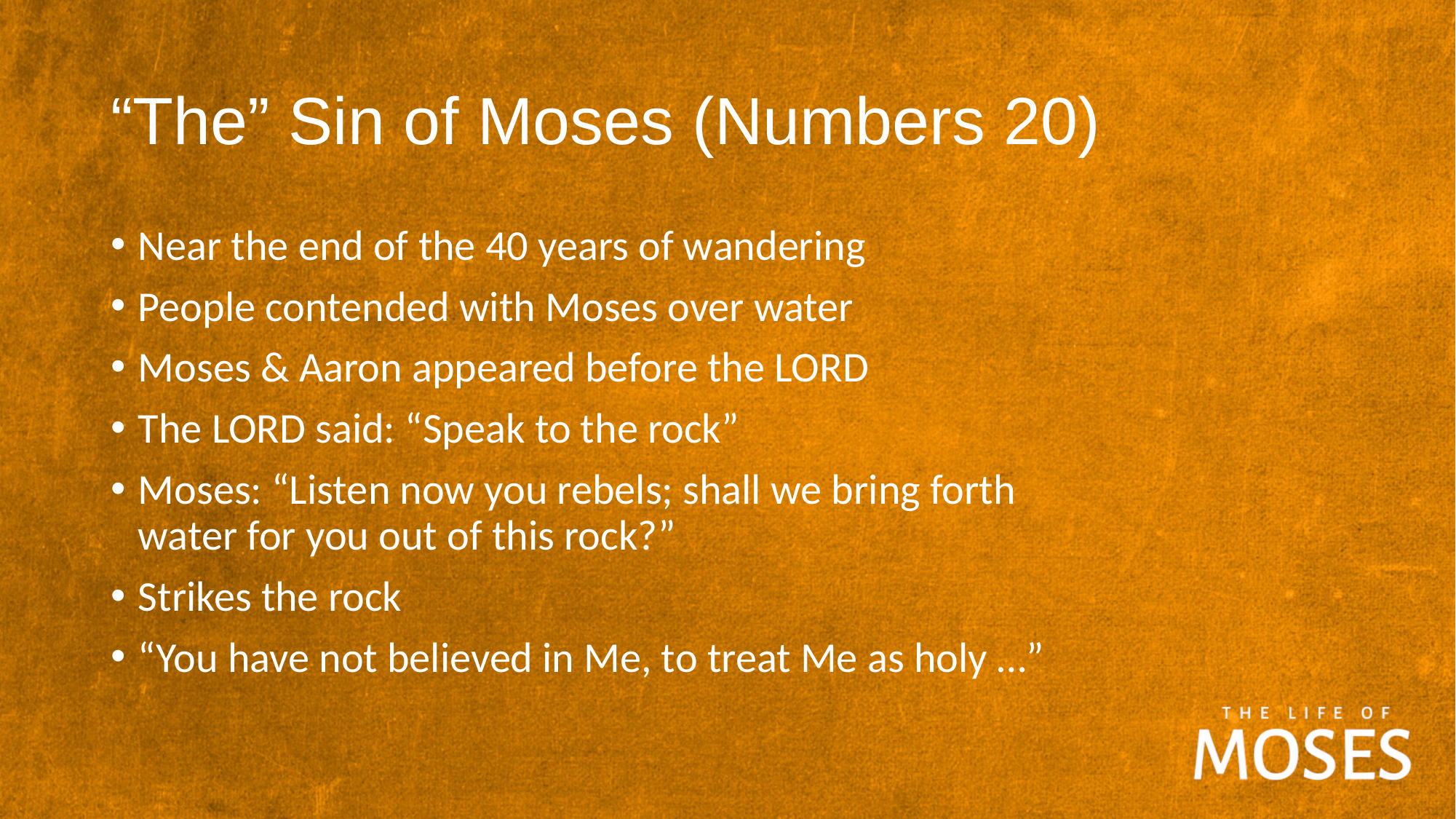

# “The” Sin of Moses (Numbers 20)
Near the end of the 40 years of wandering
People contended with Moses over water
Moses & Aaron appeared before the LORD
The LORD said: “Speak to the rock”
Moses: “Listen now you rebels; shall we bring forth water for you out of this rock?”
Strikes the rock
“You have not believed in Me, to treat Me as holy …”